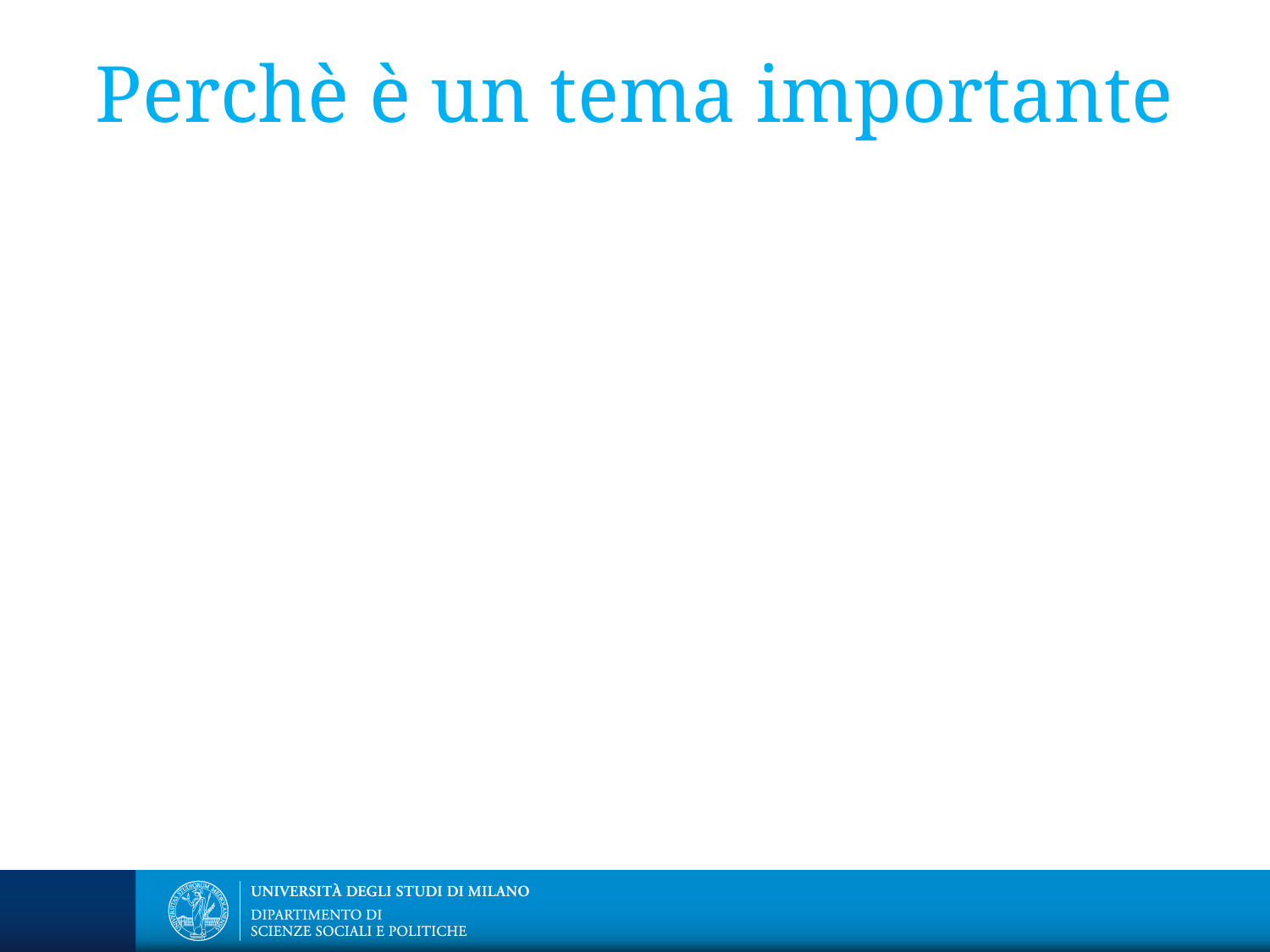

# Perchè è un tema importante
Reti come “the crucial meso-level” tra spiegazioni macro e spiegazioni micro delle migrazioni
Convergenza teorica dall’alto e dal basso
 Per alcuni autori (Massey) le reti favoriscono l’autoalimentazione delle migrazioni
Trasmettono effetti di retroazione nelle aree di origine
Ampliano il vecchio concetto di “catene migratorie”